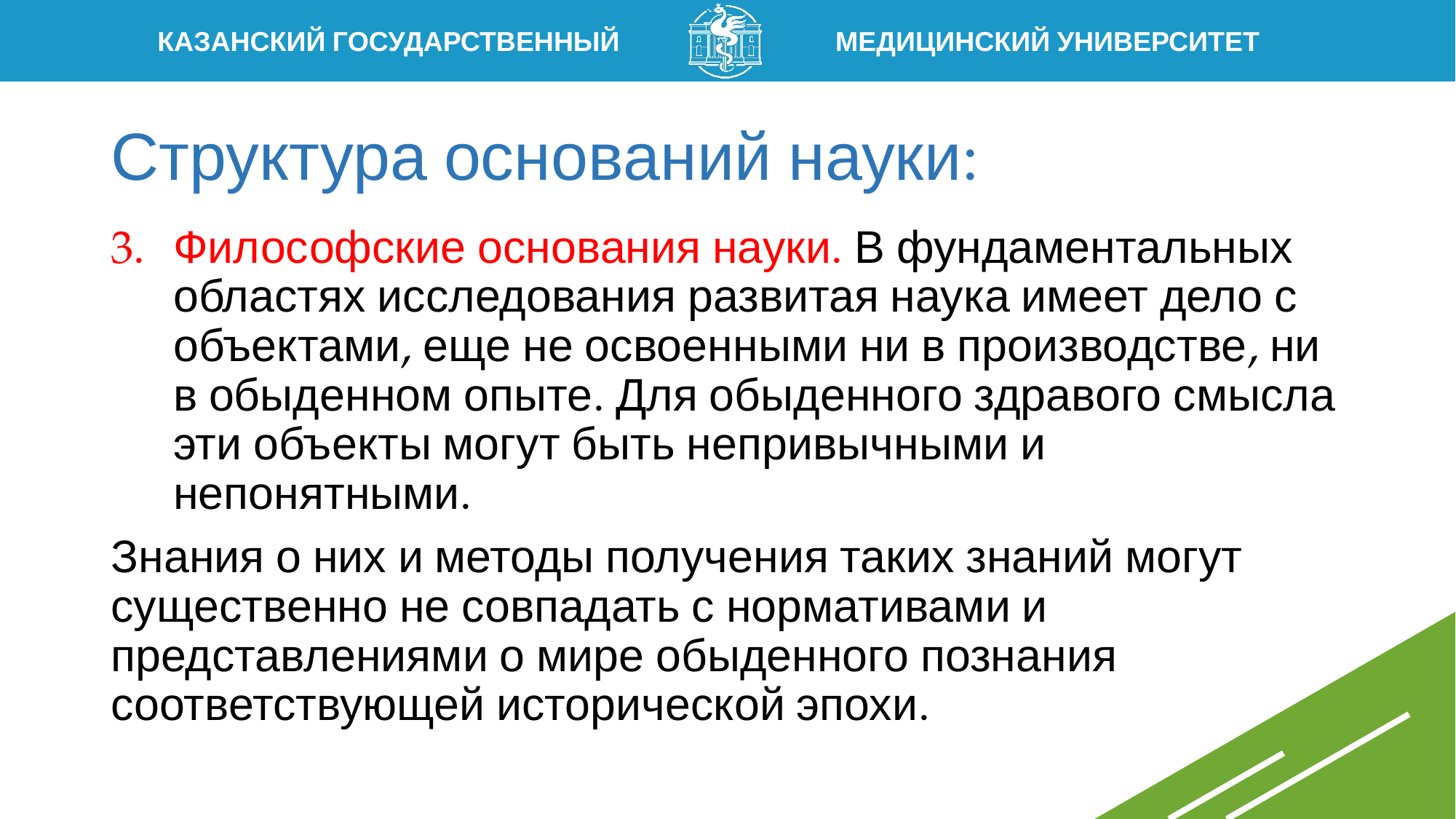

# Структура оснований науки:
Философские основания науки. В фундаментальных областях исследования развитая наука имеет дело с объектами, еще не освоенными ни в производстве, ни в обыденном опыте. Для обыденного здравого смысла эти объекты могут быть непривычными и непонятными.
Знания о них и методы получения таких знаний могут существенно не совпадать с нормативами и представлениями о мире обыденного познания соответствующей исторической эпохи.